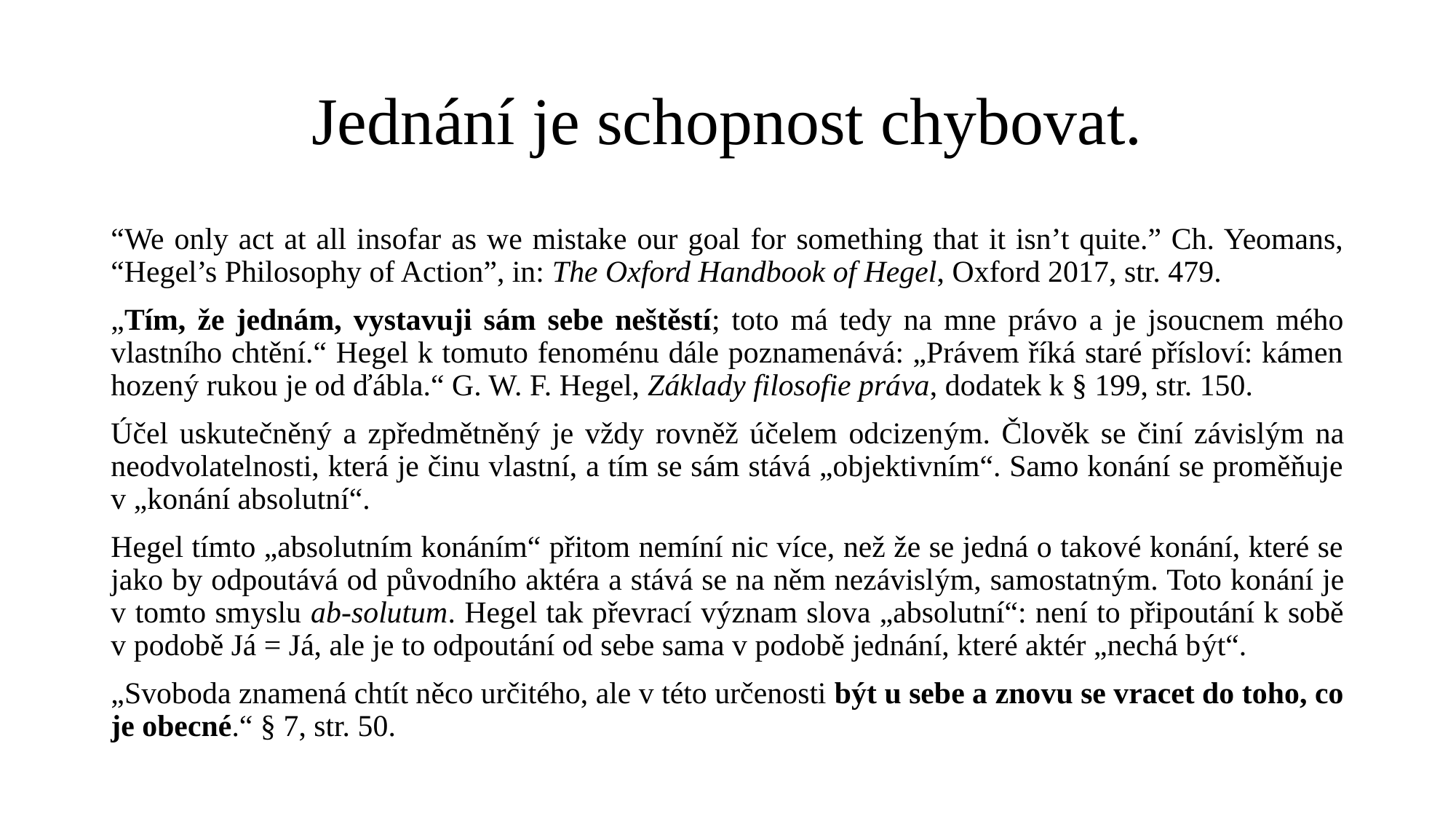

# Jednání je schopnost chybovat.
“We only act at all insofar as we mistake our goal for something that it isn’t quite.” Ch. Yeomans, “Hegel’s Philosophy of Action”, in: The Oxford Handbook of Hegel, Oxford 2017, str. 479.
„Tím, že jednám, vystavuji sám sebe neštěstí; toto má tedy na mne právo a je jsoucnem mého vlastního chtění.“ Hegel k tomuto fenoménu dále poznamenává: „Právem říká staré přísloví: kámen hozený rukou je od ďábla.“ G. W. F. Hegel, Základy filosofie práva, dodatek k § 199, str. 150.
Účel uskutečněný a zpředmětněný je vždy rovněž účelem odcizeným. Člověk se činí závislým na neodvolatelnosti, která je činu vlastní, a tím se sám stává „objektivním“. Samo konání se proměňuje v „konání absolutní“.
Hegel tímto „absolutním konáním“ přitom nemíní nic více, než že se jedná o takové konání, které se jako by odpoutává od původního aktéra a stává se na něm nezávislým, samostatným. Toto konání je v tomto smyslu ab-solutum. Hegel tak převrací význam slova „absolutní“: není to připoutání k sobě v podobě Já = Já, ale je to odpoutání od sebe sama v podobě jednání, které aktér „nechá být“.
„Svoboda znamená chtít něco určitého, ale v této určenosti být u sebe a znovu se vracet do toho, co je obecné.“ § 7, str. 50.